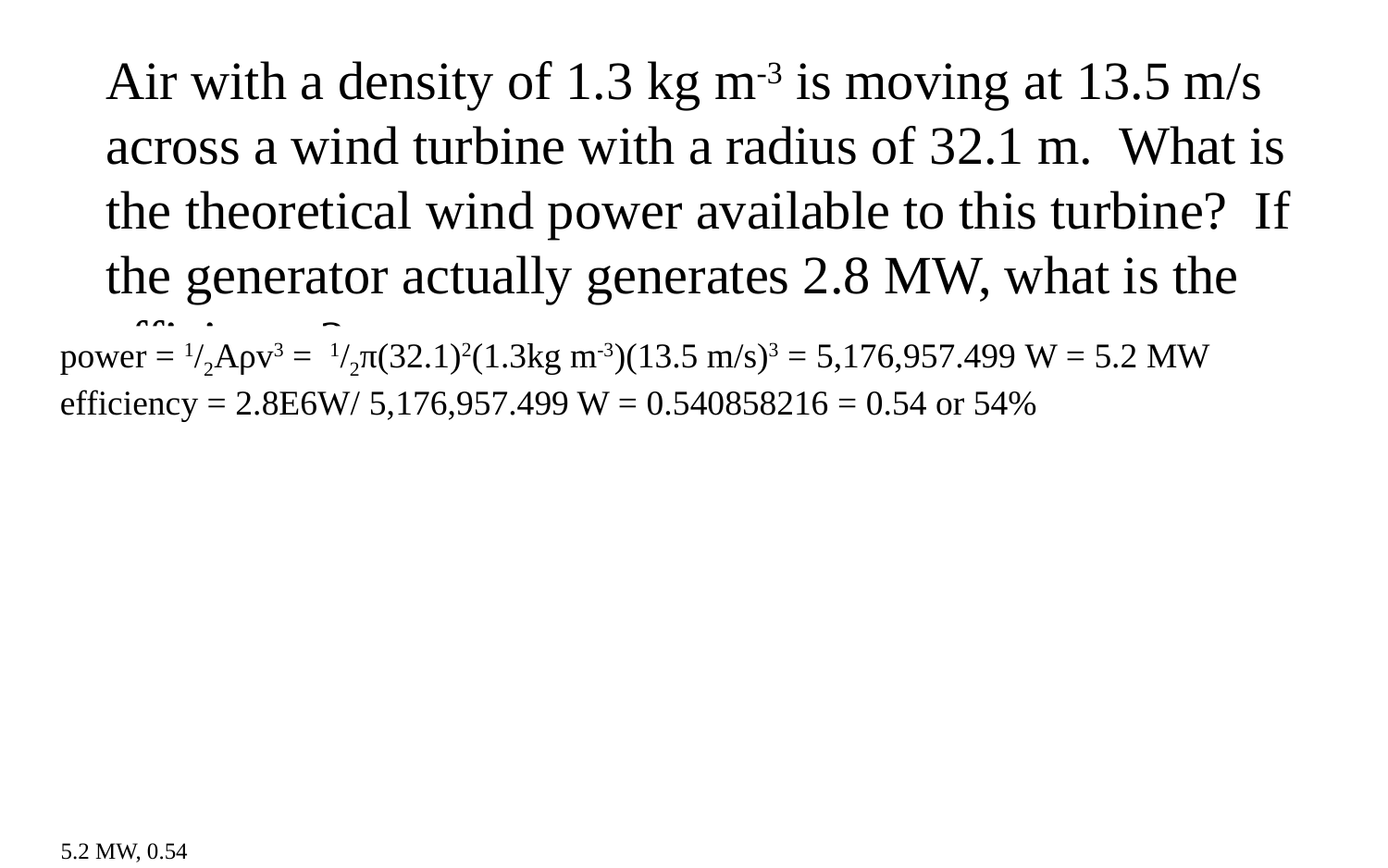

Air with a density of 1.3 kg m-3 is moving at 13.5 m/s across a wind turbine with a radius of 32.1 m.  What is the theoretical wind power available to this turbine?  If the generator actually generates 2.8 MW, what is the efficiency?
power = 1/2Aρv3 =  1/2π(32.1)2(1.3kg m-3)(13.5 m/s)3 = 5,176,957.499 W = 5.2 MW
efficiency = 2.8E6W/ 5,176,957.499 W = 0.540858216 = 0.54 or 54%
5.2 MW, 0.54